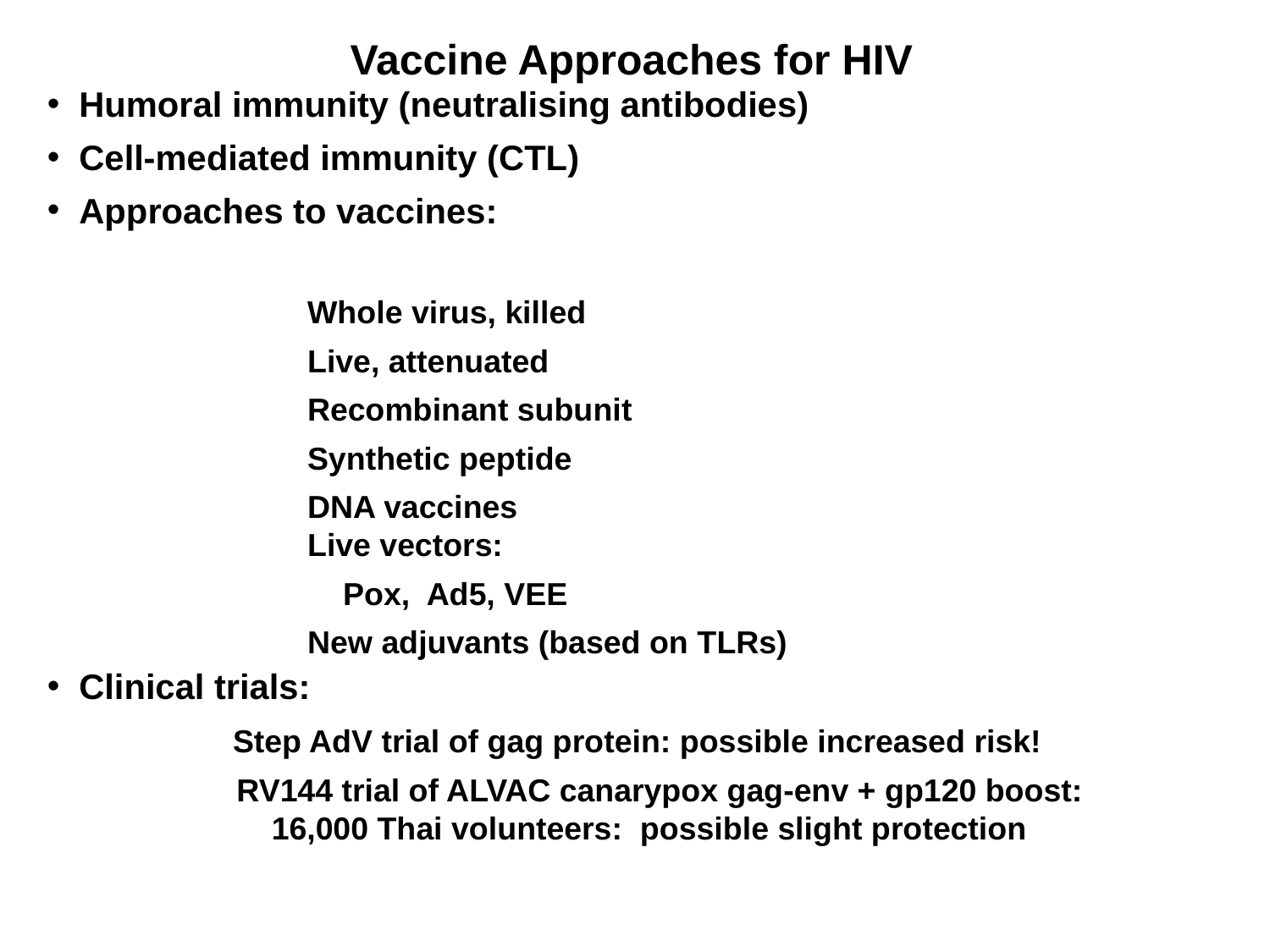

Vaccine Approaches for HIV
  Humoral immunity (neutralising antibodies)
  Cell-mediated immunity (CTL)
  Approaches to vaccines:

  Clinical trials:
	      Step AdV trial of gag protein: possible increased risk!
	       RV144 trial of ALVAC canarypox gag-env + gp120 boost:                    	           16,000 Thai volunteers:  possible slight protection

Whole virus, killed
Live, attenuated
Recombinant subunit
Synthetic peptide
DNA vaccines
Live vectors:
    Pox,  Ad5, VEE
New adjuvants (based on TLRs)